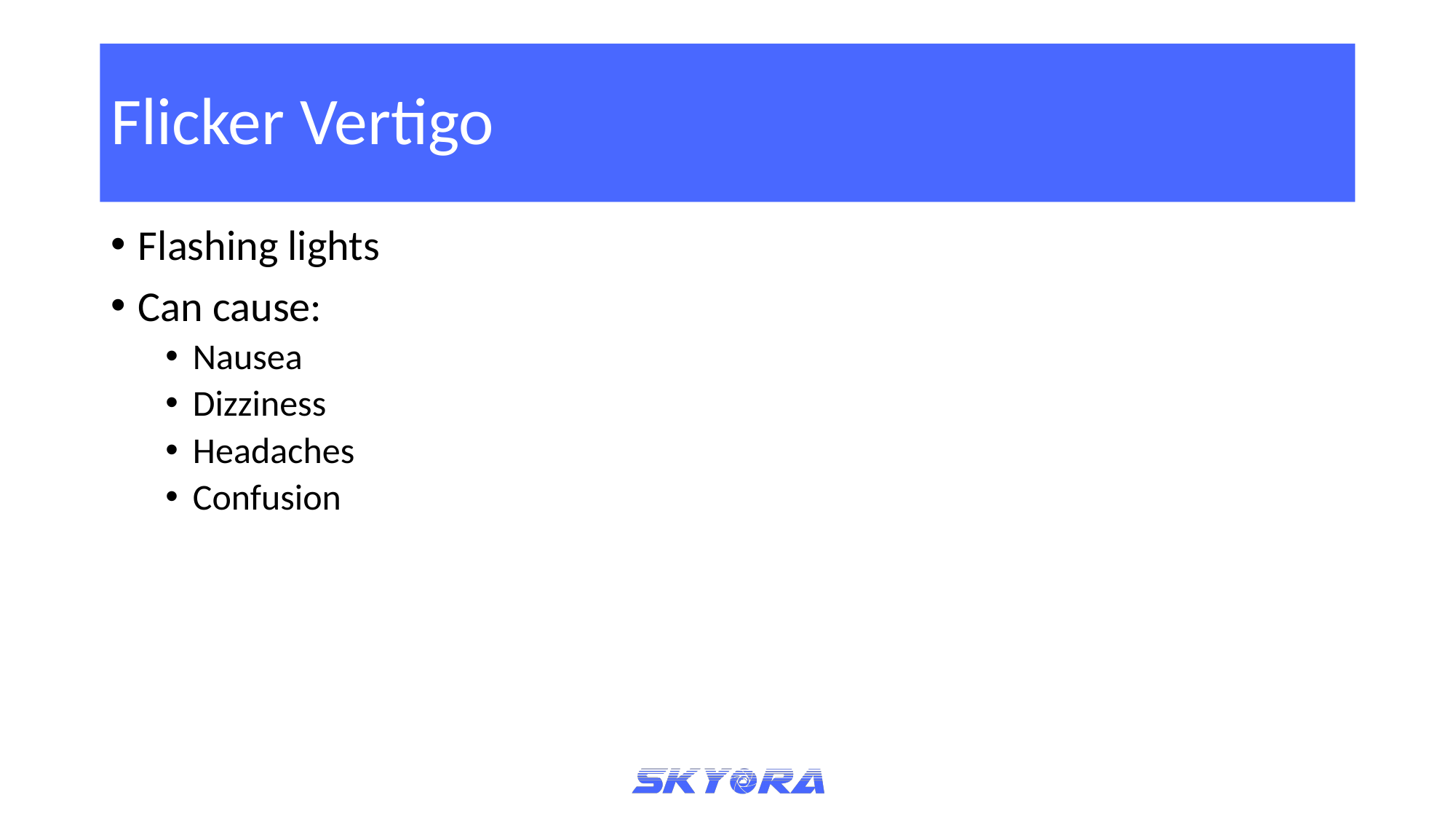

# Flicker Vertigo
Flashing lights
Can cause:
Nausea
Dizziness
Headaches
Confusion